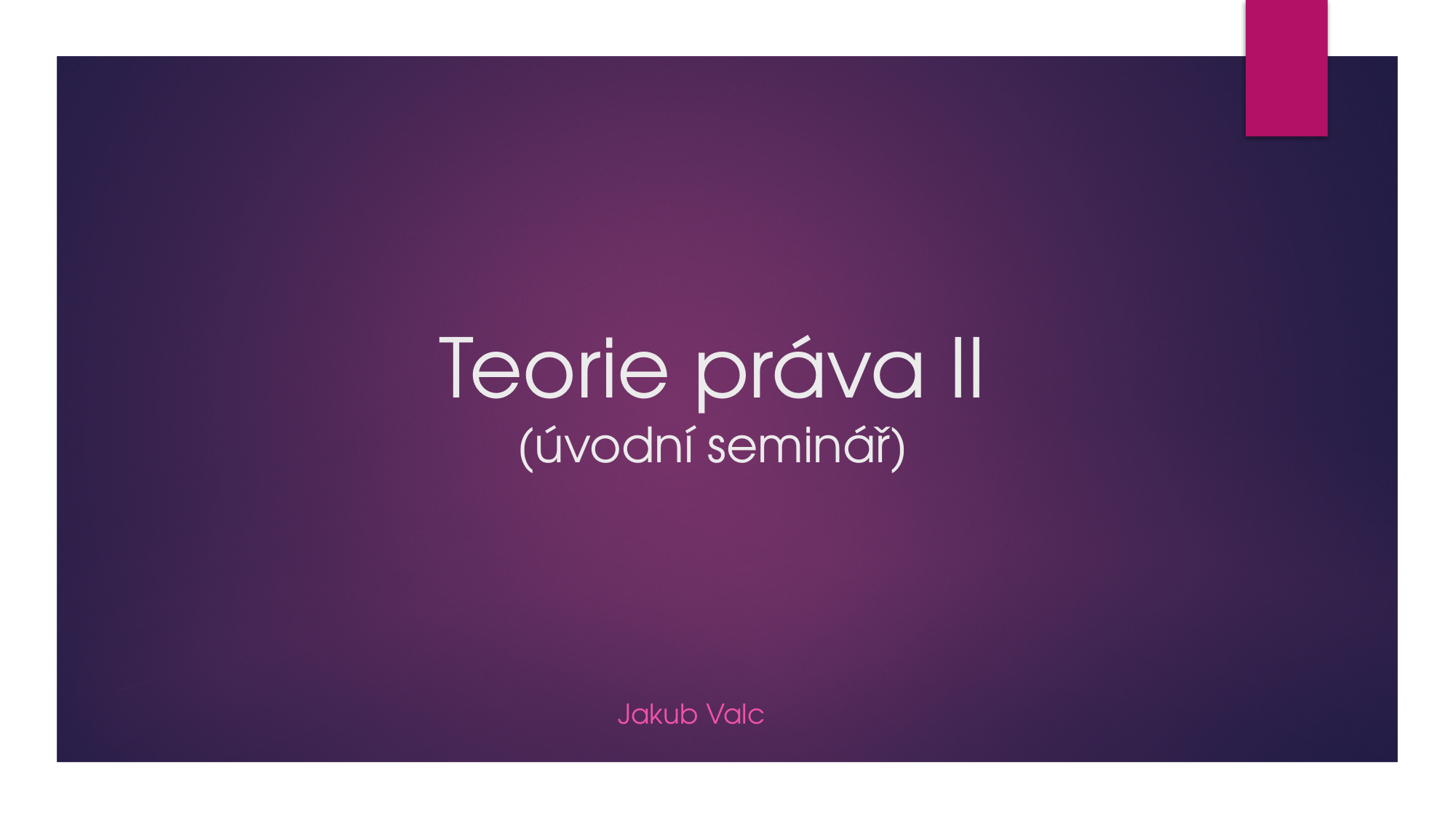

# Teorie práva II (úvodní seminář)
Jakub Valc